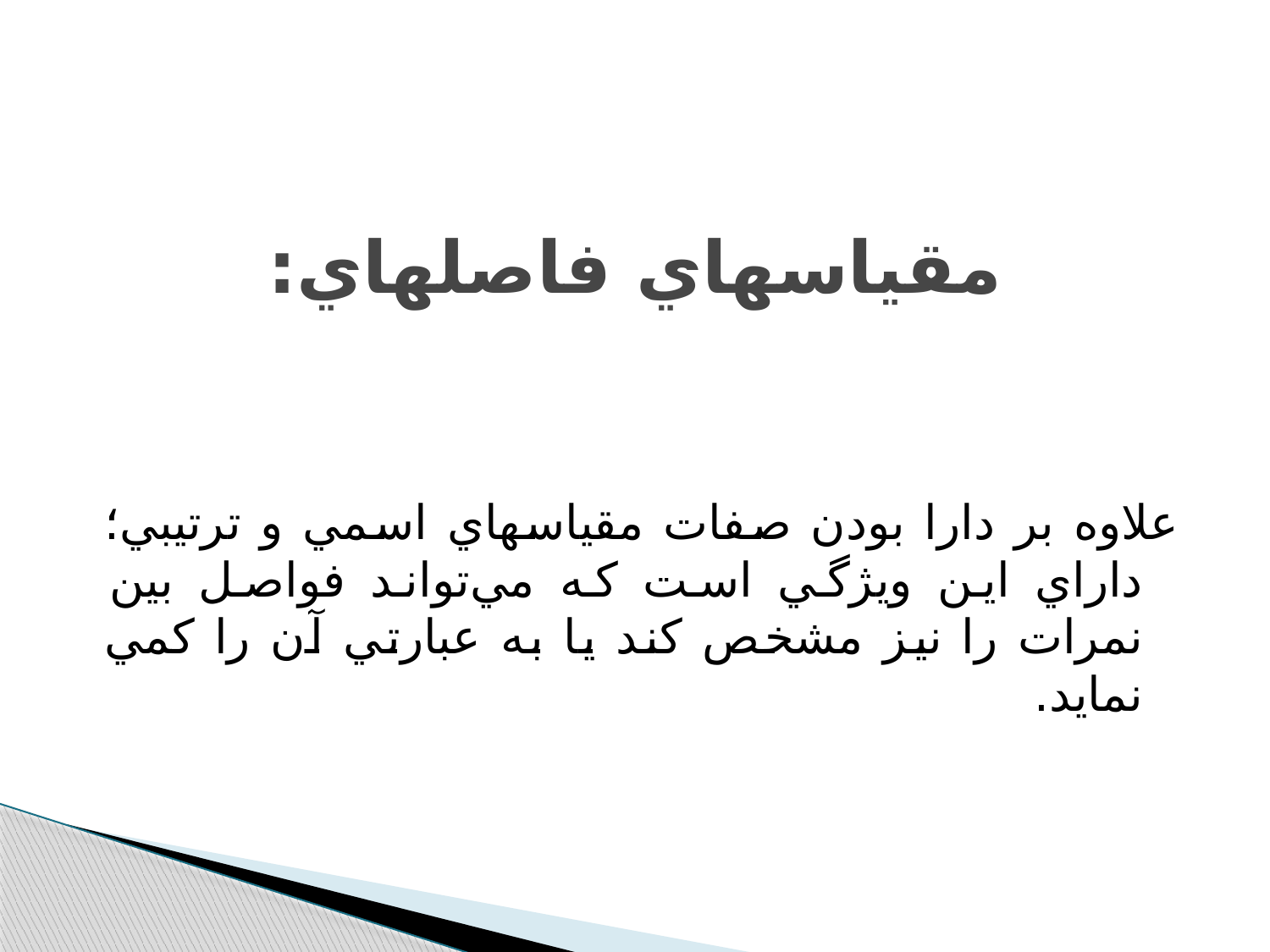

# مقياسهاي فاصله‫اي:
علاوه بر دارا بودن صفات مقياسهاي اسمي و ترتيبي؛ داراي اين وي‍ژگي است كه مي‌تواند فواصل بين نمرات را نيز مشخص كند يا به عبارتي آن را كمي نمايد.